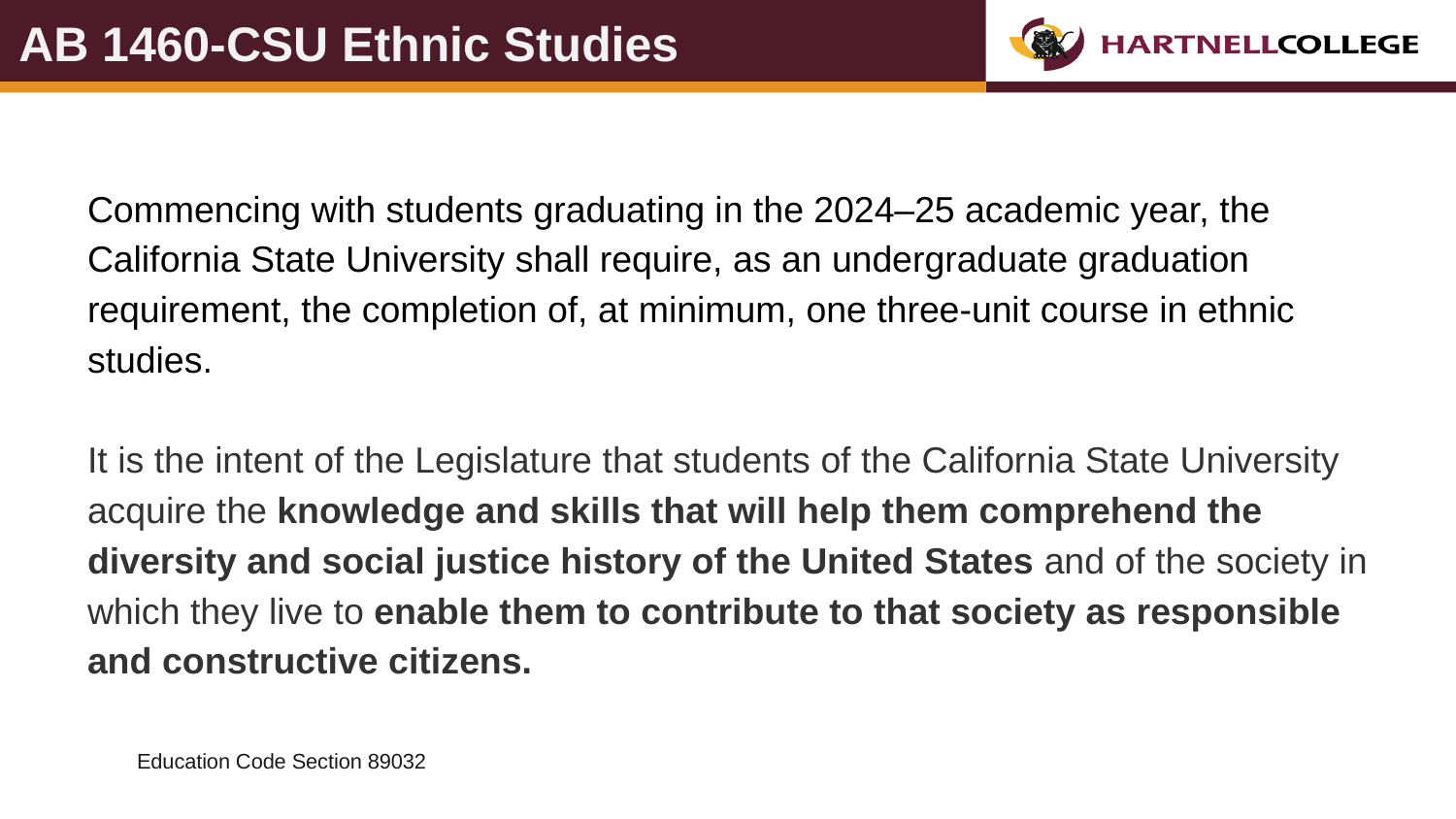

# AB 1460-CSU Ethnic Studies

Commencing with students graduating in the 2024–25 academic year, the California State University shall require, as an undergraduate graduation requirement, the completion of, at minimum, one three-unit course in ethnic studies.

It is the intent of the Legislature that students of the California State University acquire the knowledge and skills that will help them comprehend the diversity and social justice history of the United States and of the society in which they live to enable them to contribute to that society as responsible and constructive citizens.

Education Code Section 89032